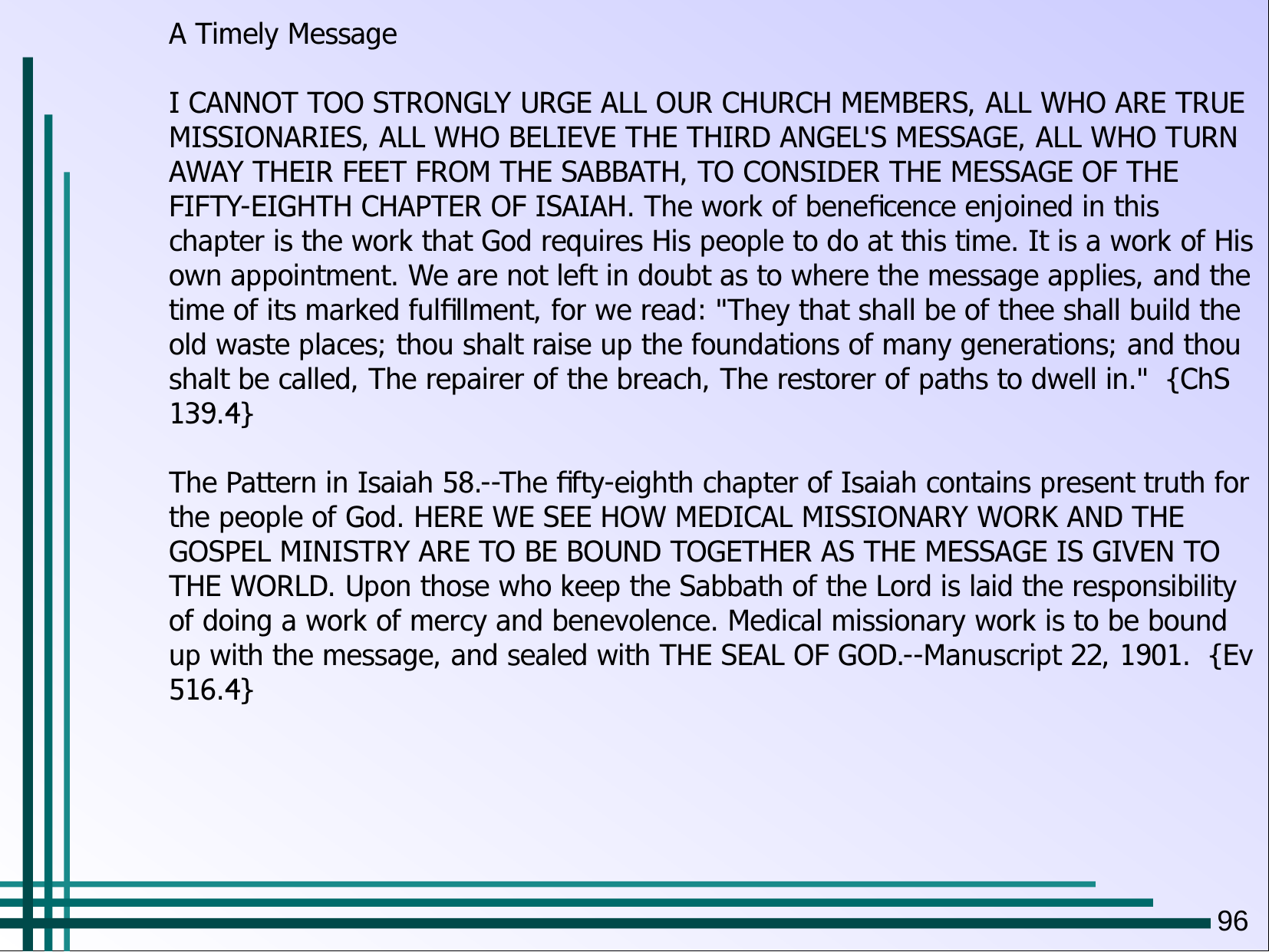

A Timely Message

I CANNOT TOO STRONGLY URGE ALL OUR CHURCH MEMBERS, ALL WHO ARE TRUE MISSIONARIES, ALL WHO BELIEVE THE THIRD ANGEL'S MESSAGE, ALL WHO TURN AWAY THEIR FEET FROM THE SABBATH, TO CONSIDER THE MESSAGE OF THE FIFTY-EIGHTH CHAPTER OF ISAIAH. The work of beneficence enjoined in this chapter is the work that God requires His people to do at this time. It is a work of His own appointment. We are not left in doubt as to where the message applies, and the time of its marked fulfillment, for we read: "They that shall be of thee shall build the old waste places; thou shalt raise up the foundations of many generations; and thou shalt be called, The repairer of the breach, The restorer of paths to dwell in."  {ChS 139.4}

The Pattern in Isaiah 58.--The fifty-eighth chapter of Isaiah contains present truth for the people of God. HERE WE SEE HOW MEDICAL MISSIONARY WORK AND THE GOSPEL MINISTRY ARE TO BE BOUND TOGETHER AS THE MESSAGE IS GIVEN TO THE WORLD. Upon those who keep the Sabbath of the Lord is laid the responsibility of doing a work of mercy and benevolence. Medical missionary work is to be bound up with the message, and sealed with THE SEAL OF GOD.--Manuscript 22, 1901.  {Ev 516.4}